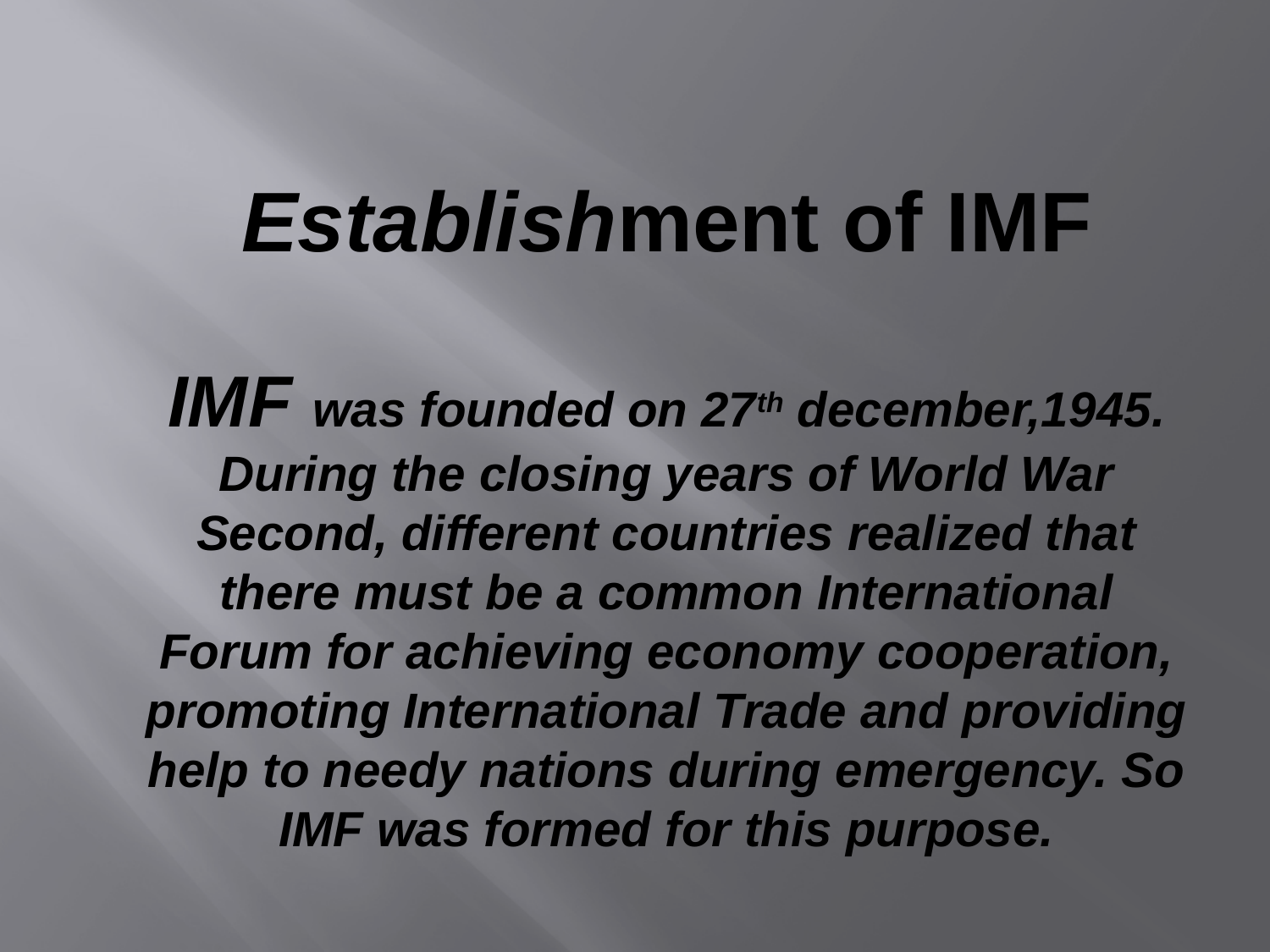

# Establishment of IMF IMF was founded on 27th december,1945. During the closing years of World War Second, different countries realized that there must be a common International Forum for achieving economy cooperation, promoting International Trade and providing help to needy nations during emergency. So IMF was formed for this purpose.